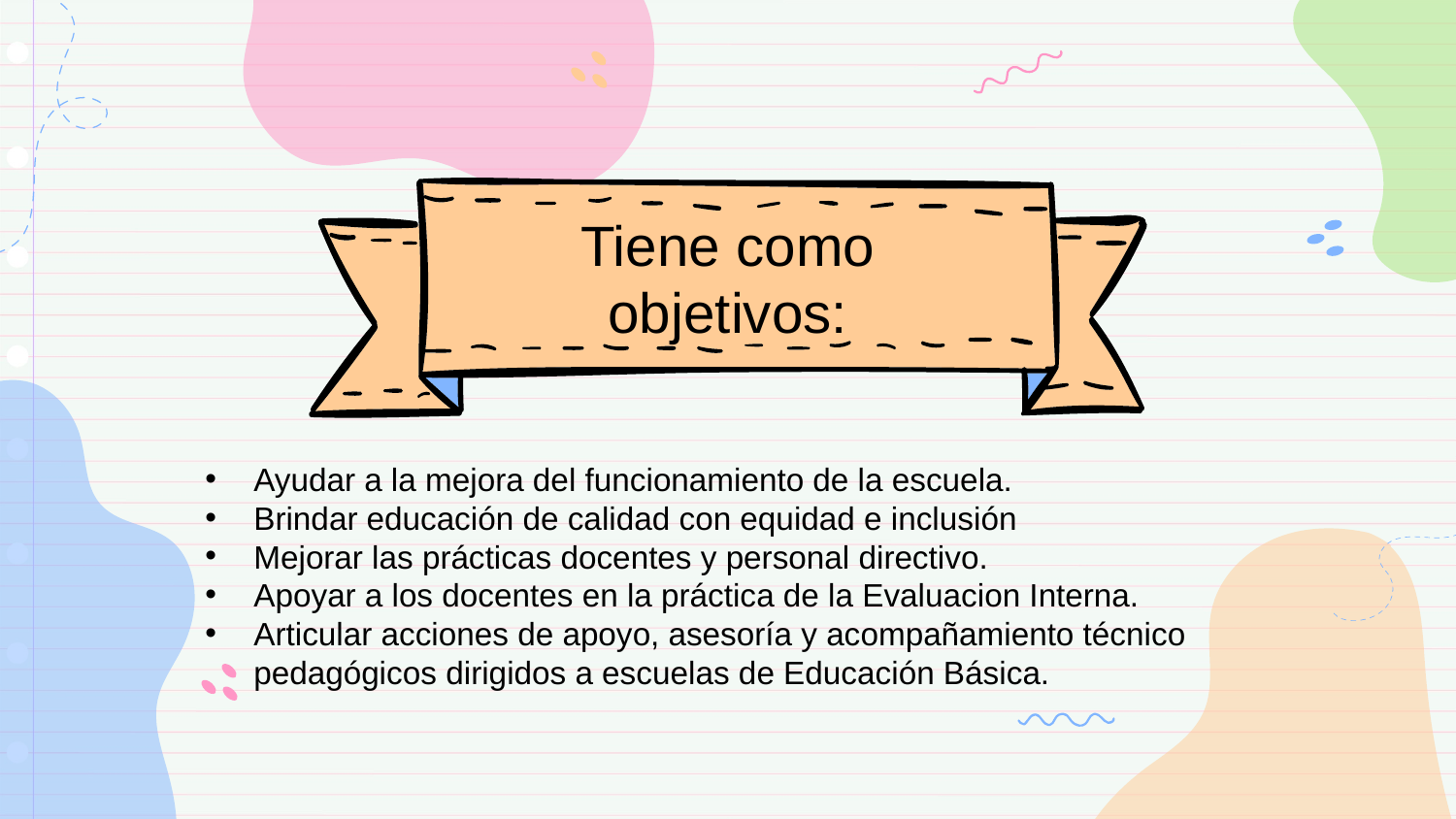

# Tiene como objetivos:
Ayudar a la mejora del funcionamiento de la escuela.
Brindar educación de calidad con equidad e inclusión
Mejorar las prácticas docentes y personal directivo.
Apoyar a los docentes en la práctica de la Evaluacion Interna.
Articular acciones de apoyo, asesoría y acompañamiento técnico pedagógicos dirigidos a escuelas de Educación Básica.